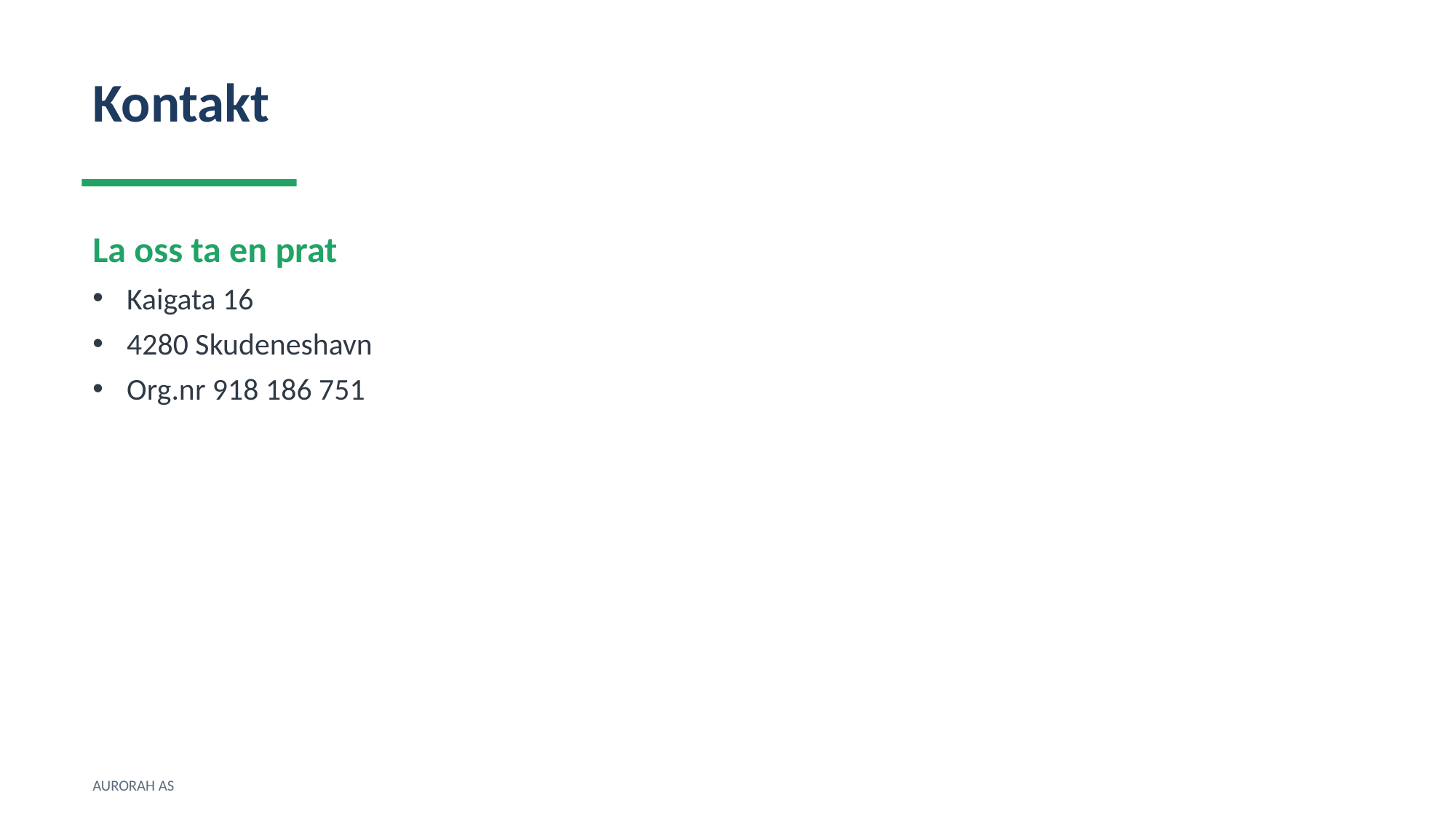

Kontakt

La oss ta en prat
Kaigata 16
4280 Skudeneshavn
Org.nr 918 186 751
AURORAH AS